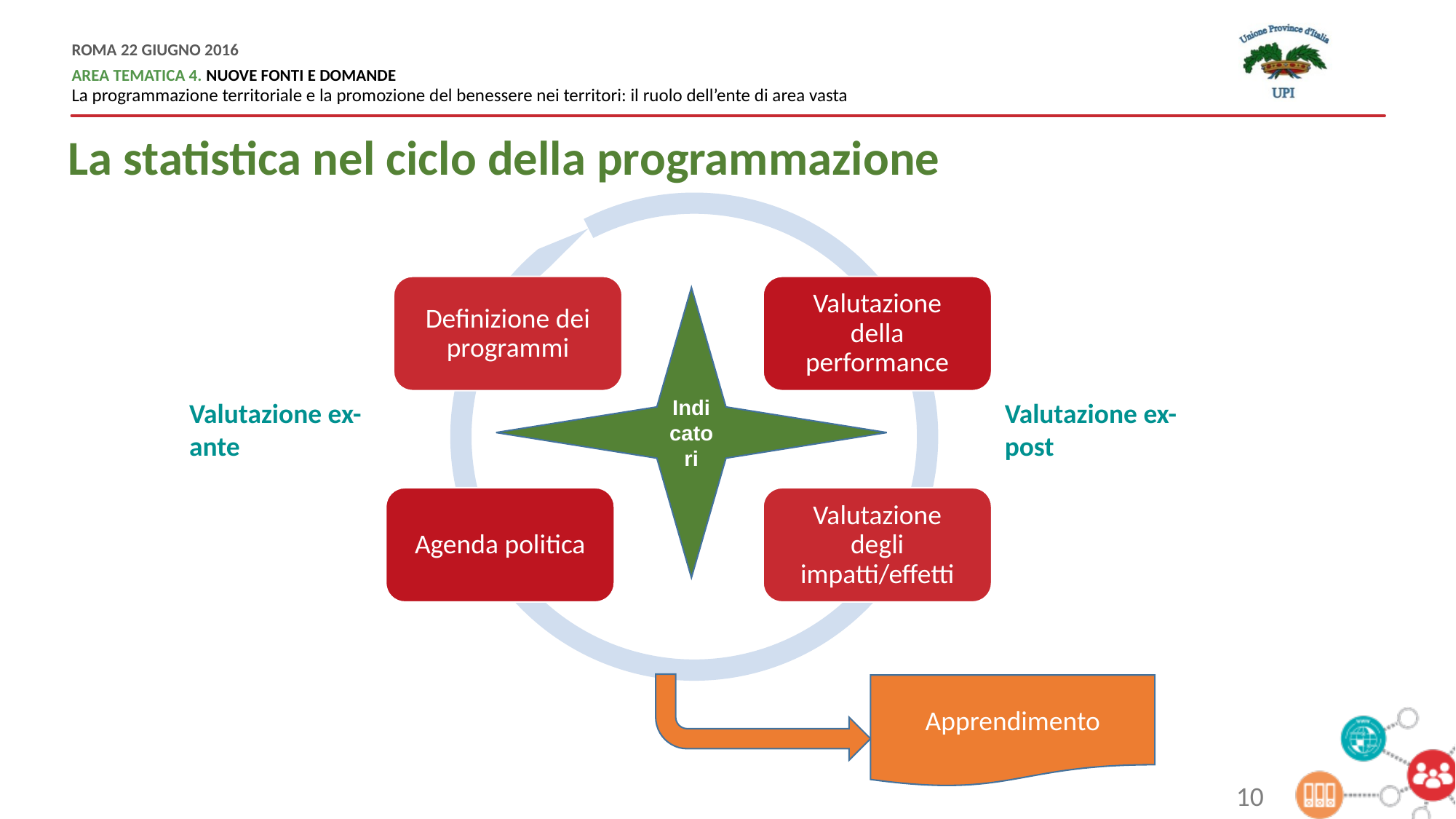

La statistica nel ciclo della programmazione

Definizione dei programmi
Valutazione della performance
Valutazione ex-ante
Valutazione ex-post
Agenda politica
Valutazione degli impatti/effetti

Apprendimento

Indicatori
10